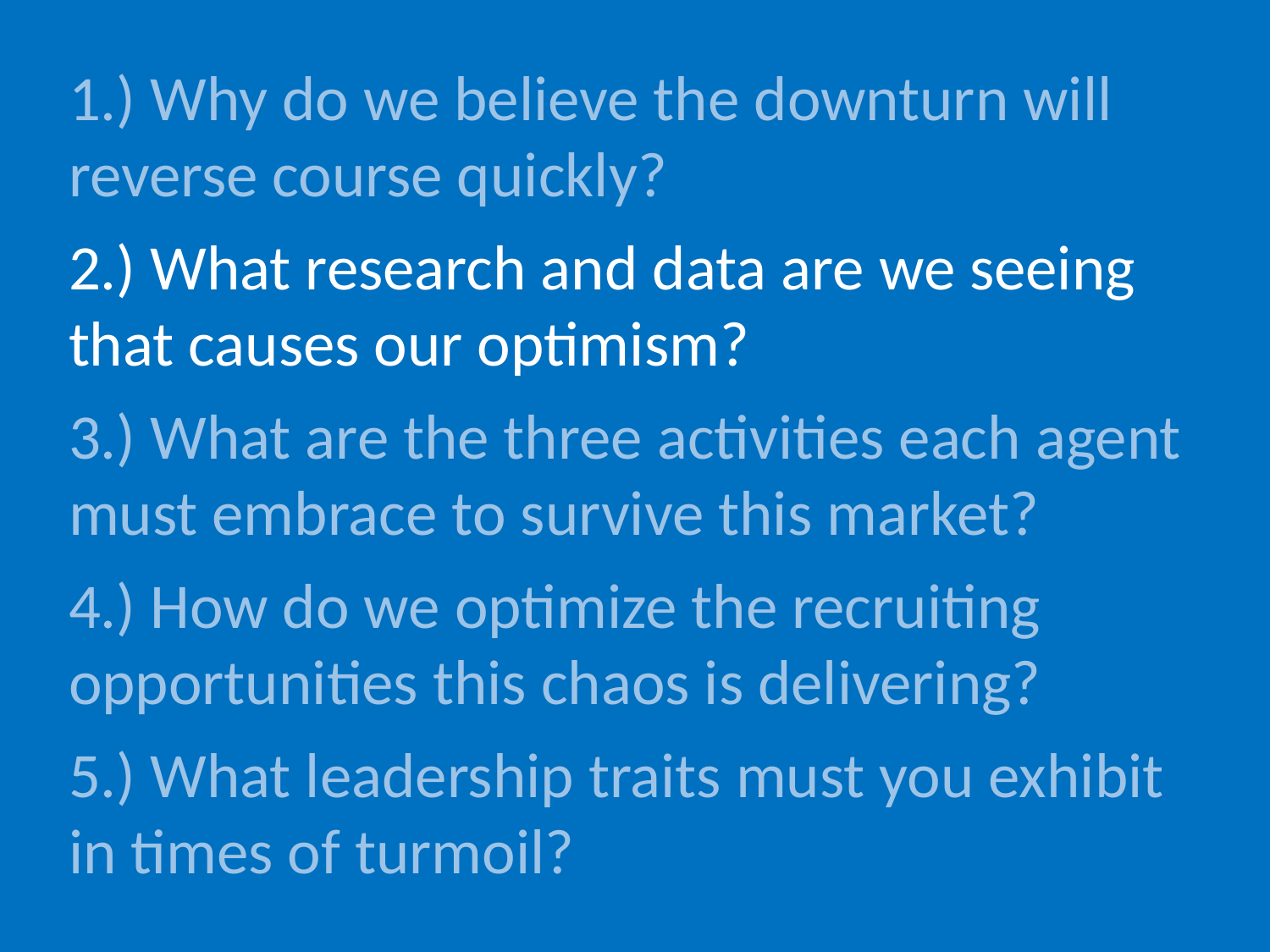

1.) Why do we believe the downturn will reverse course quickly?

2.) What research and data are we seeing that causes our optimism?

3.) What are the three activities each agent must embrace to survive this market?

4.) How do we optimize the recruiting opportunities this chaos is delivering?

5.) What leadership traits must you exhibit in times of turmoil?